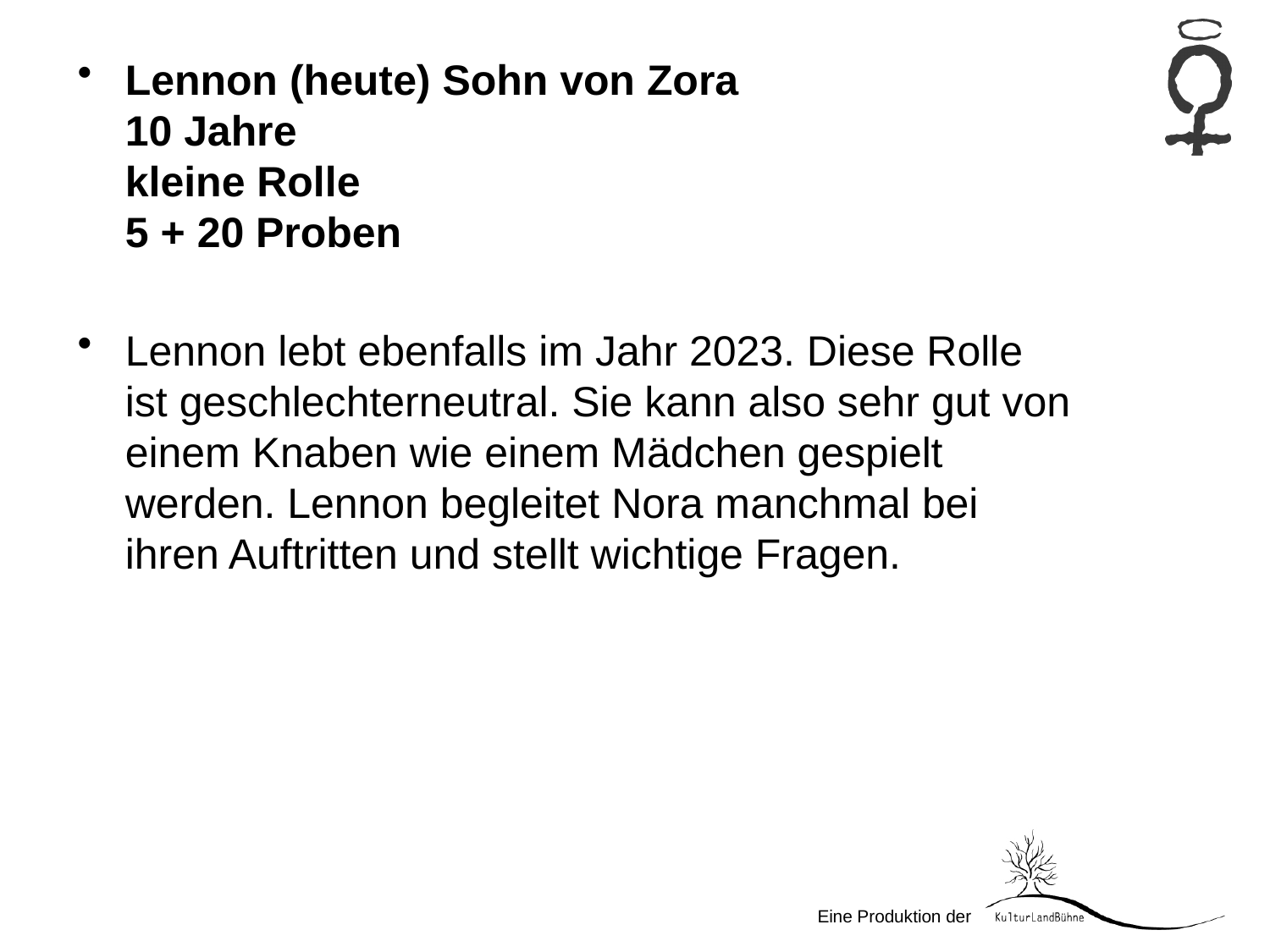

Lennon (heute) Sohn von Zora
10 Jahre
kleine Rolle
5 + 20 Proben

Lennon lebt ebenfalls im Jahr 2023. Diese Rolle ist geschlechterneutral. Sie kann also sehr gut von einem Knaben wie einem Mädchen gespielt werden. Lennon begleitet Nora manchmal bei ihren Auftritten und stellt wichtige Fragen.